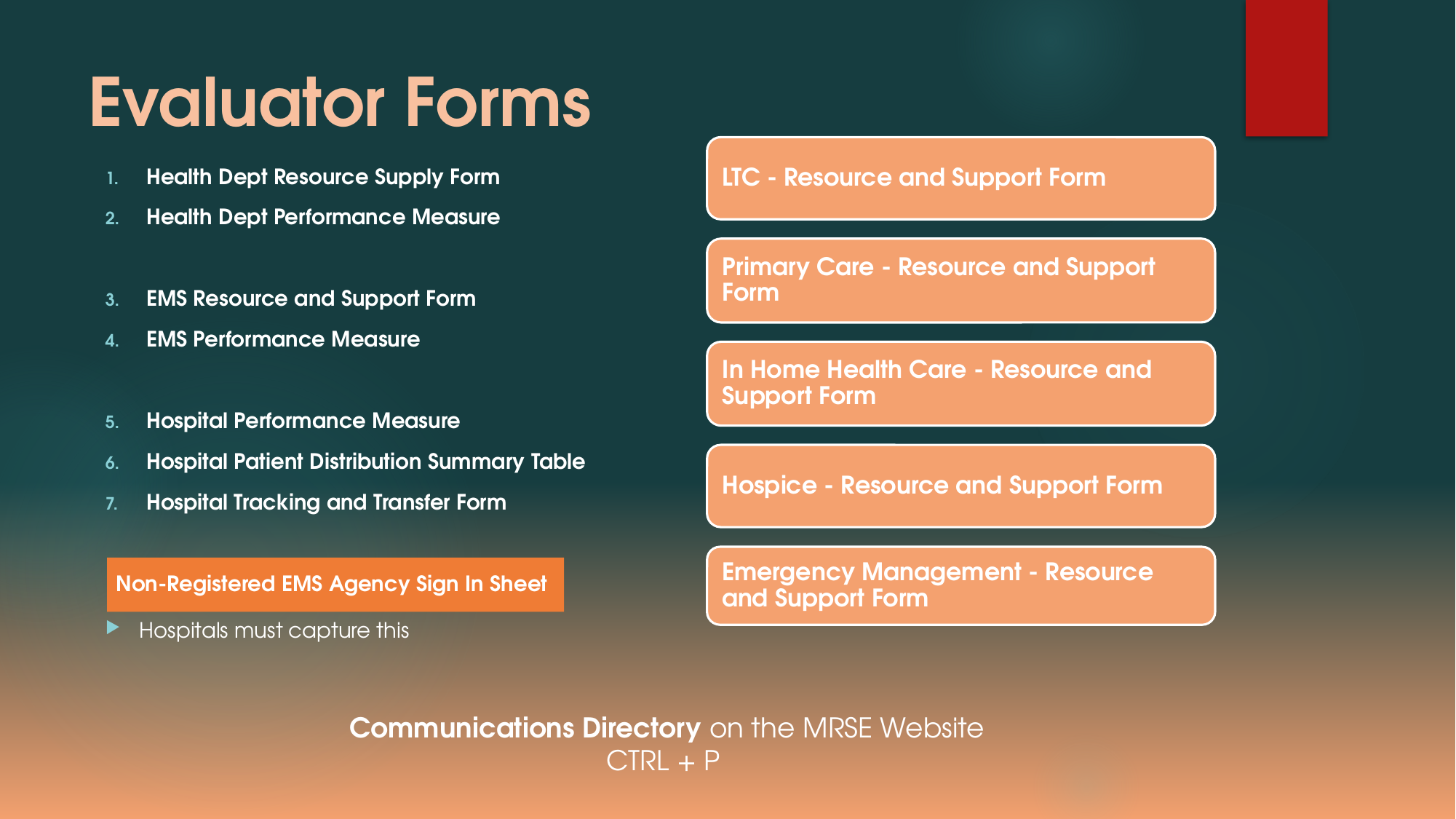

# Evaluator Forms
LTC - Resource and Support Form
Primary Care - Resource and Support Form
In Home Health Care - Resource and Support Form
Hospice - Resource and Support Form
Emergency Management - Resource and Support Form
Health Dept Resource Supply Form
Health Dept Performance Measure

EMS Resource and Support Form
EMS Performance Measure

Hospital Performance Measure
Hospital Patient Distribution Summary Table
Hospital Tracking and Transfer Form

Hospitals must capture this
Non-Registered EMS Agency Sign In Sheet
Communications Directory on the MRSE Website
CTRL + P